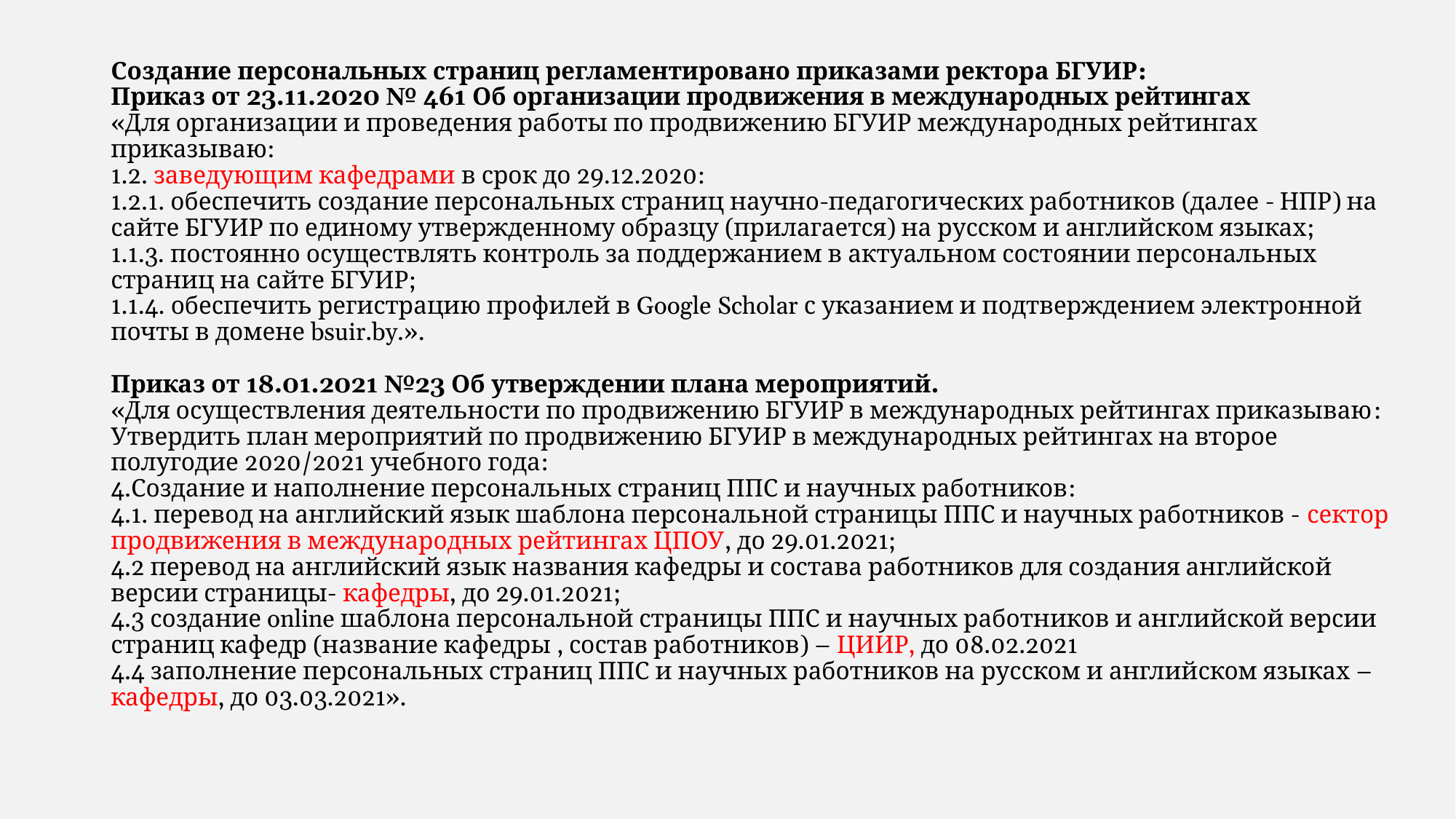

#
Создание персональных страниц регламентировано приказами ректора БГУИР:
Приказ от 23.11.2020 № 461 Об организации продвижения в международных рейтингах
«Для организации и проведения работы по продвижению БГУИР международных рейтингах приказываю:
1.2. заведующим кафедрами в срок до 29.12.2020:
1.2.1. обеспечить создание персональных страниц научно-педагогических работников (далее - НПР) на сайте БГУИР по единому утвержденному образцу (прилагается) на русском и английском языках;
1.1.3. постоянно осуществлять контроль за поддержанием в актуальном состоянии персональных страниц на сайте БГУИР;
1.1.4. обеспечить регистрацию профилей в Google Scholar с указанием и подтверждением электронной почты в домене bsuir.by.».

Приказ от 18.01.2021 №23 Об утверждении плана мероприятий.
«Для осуществления деятельности по продвижению БГУИР в международных рейтингах приказываю:
Утвердить план мероприятий по продвижению БГУИР в международных рейтингах на второе полугодие 2020/2021 учебного года:
4.Создание и наполнение персональных страниц ППС и научных работников:
4.1. перевод на английский язык шаблона персональной страницы ППС и научных работников - сектор продвижения в международных рейтингах ЦПОУ, до 29.01.2021;
4.2 перевод на английский язык названия кафедры и состава работников для создания английской версии страницы- кафедры, до 29.01.2021;
4.3 создание online шаблона персональной страницы ППС и научных работников и английской версии страниц кафедр (название кафедры , состав работников) – ЦИИР, до 08.02.2021
4.4 заполнение персональных страниц ППС и научных работников на русском и английском языках – кафедры, до 03.03.2021».